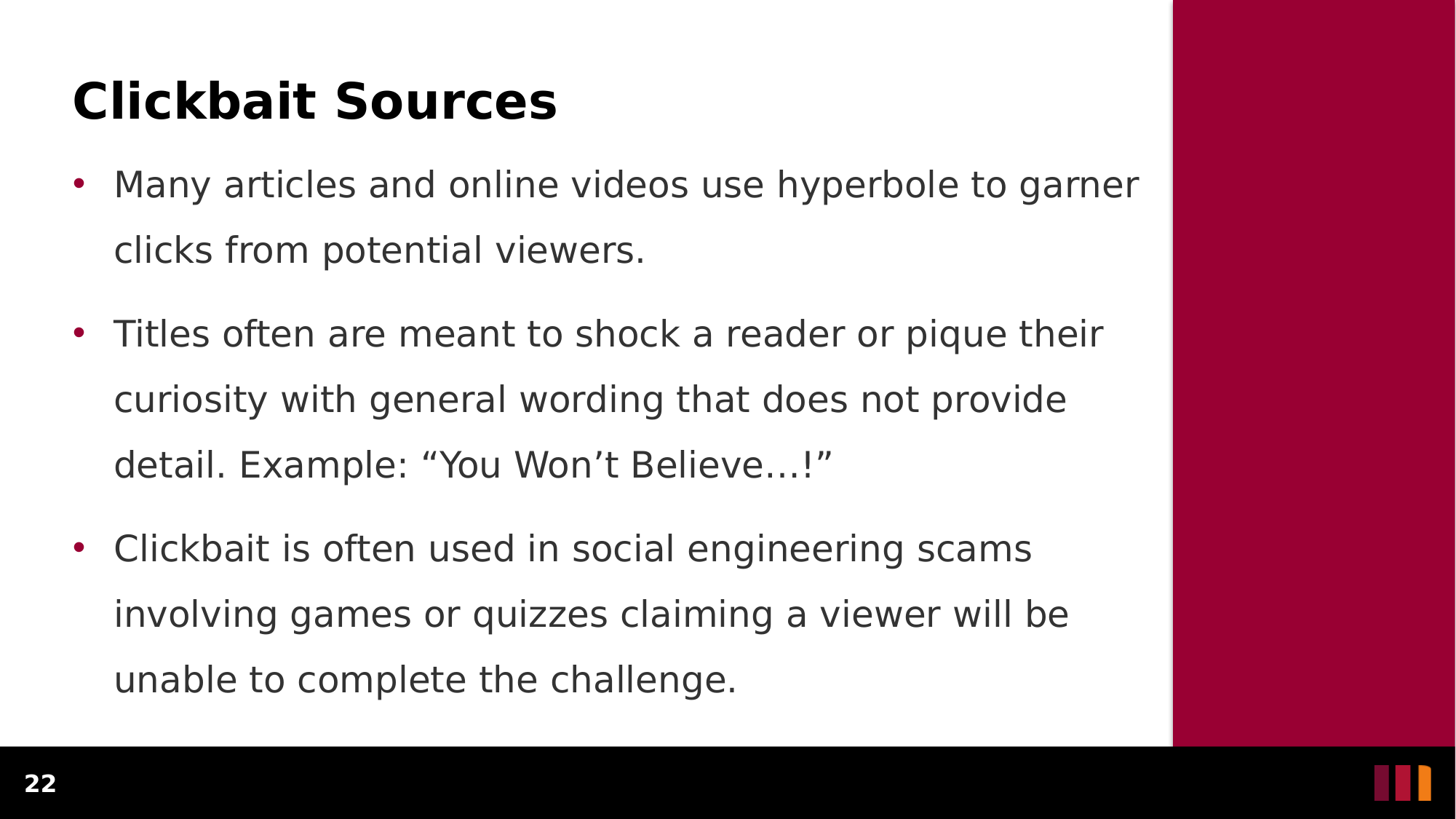

# Clickbait Sources
Many articles and online videos use hyperbole to garner clicks from potential viewers.
Titles often are meant to shock a reader or pique their curiosity with general wording that does not provide detail. Example: “You Won’t Believe…!”
Clickbait is often used in social engineering scams involving games or quizzes claiming a viewer will be unable to complete the challenge.
22